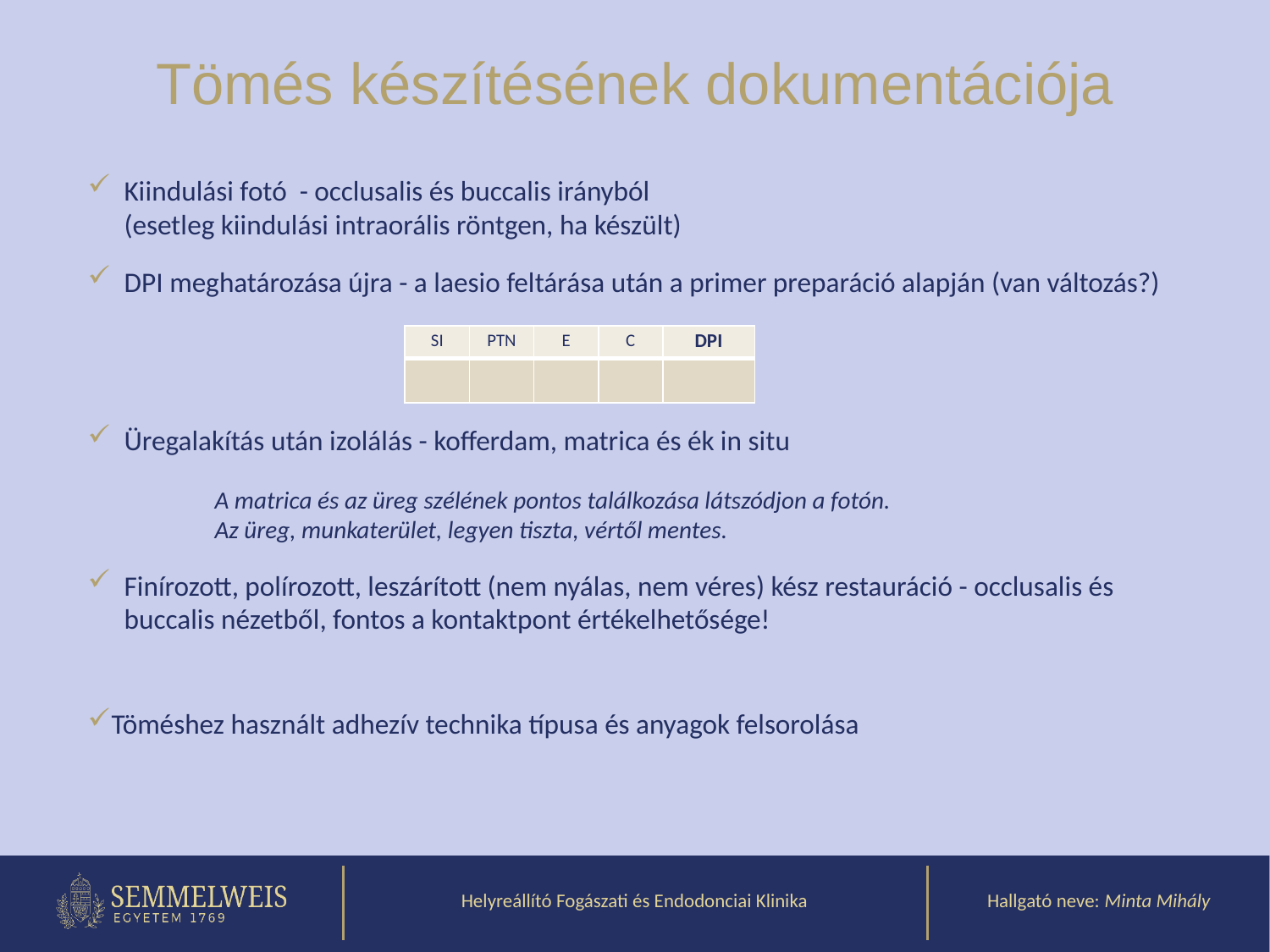

Tömés készítésének dokumentációja
Kiindulási fotó  - occlusalis és buccalis irányból
(esetleg kiindulási intraorális röntgen, ha készült)
DPI meghatározása újra - a laesio feltárása után a primer preparáció alapján (van változás?)
Üregalakítás után izolálás - kofferdam, matrica és ék in situ
	A matrica és az üreg szélének pontos találkozása látszódjon a fotón.
	Az üreg, munkaterület, legyen tiszta, vértől mentes.
Finírozott, polírozott, leszárított (nem nyálas, nem véres) kész restauráció - occlusalis és buccalis nézetből, fontos a kontaktpont értékelhetősége!

Töméshez használt adhezív technika típusa és anyagok felsorolása
| SI | PTN | E | C | DPI |
| --- | --- | --- | --- | --- |
|  |  |  |  |  |